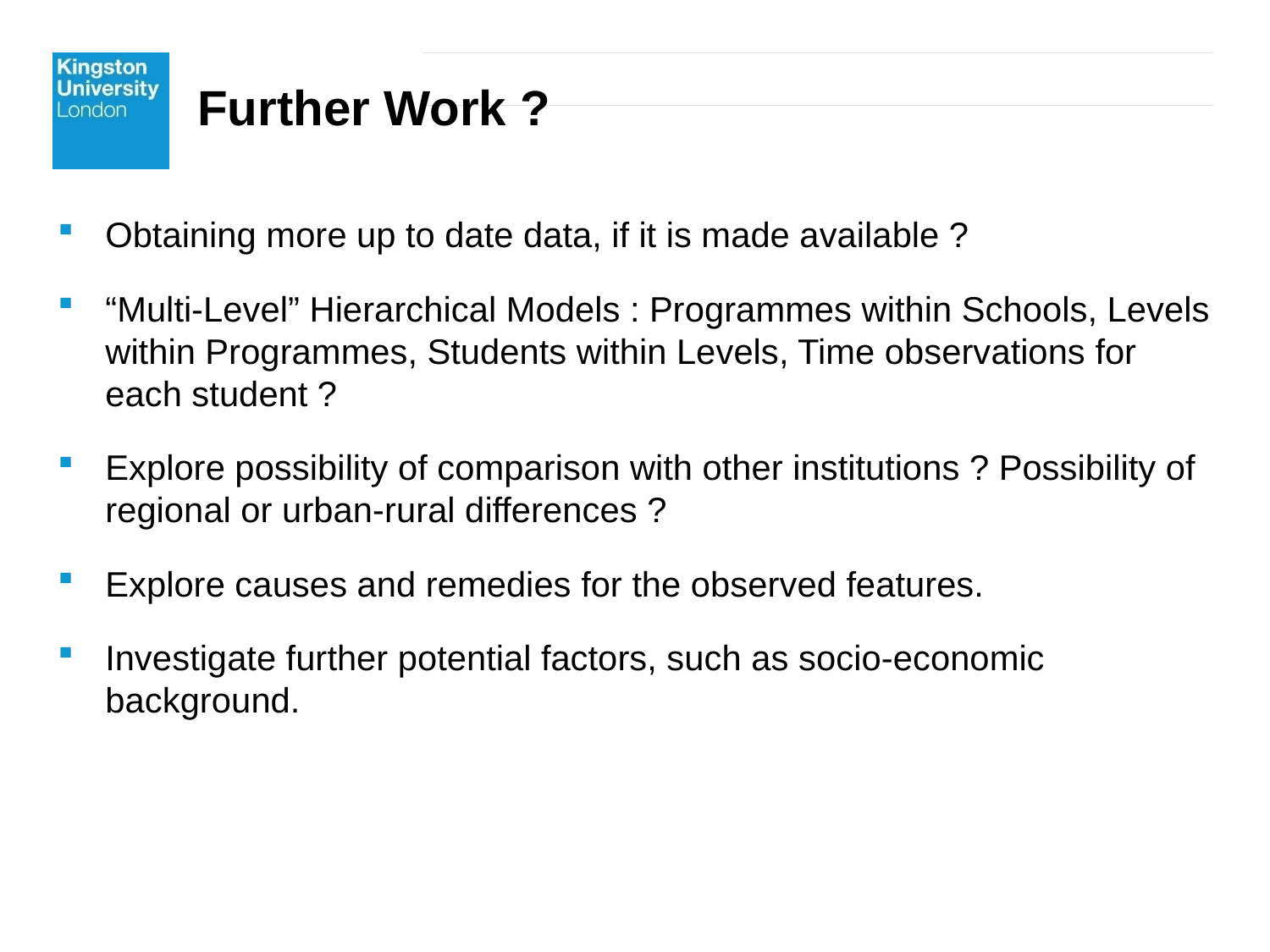

# Further Work ?
Obtaining more up to date data, if it is made available ?

“Multi-Level” Hierarchical Models : Programmes within Schools, Levels within Programmes, Students within Levels, Time observations for each student ?

Explore possibility of comparison with other institutions ? Possibility of regional or urban-rural differences ?

Explore causes and remedies for the observed features.

Investigate further potential factors, such as socio-economic background.